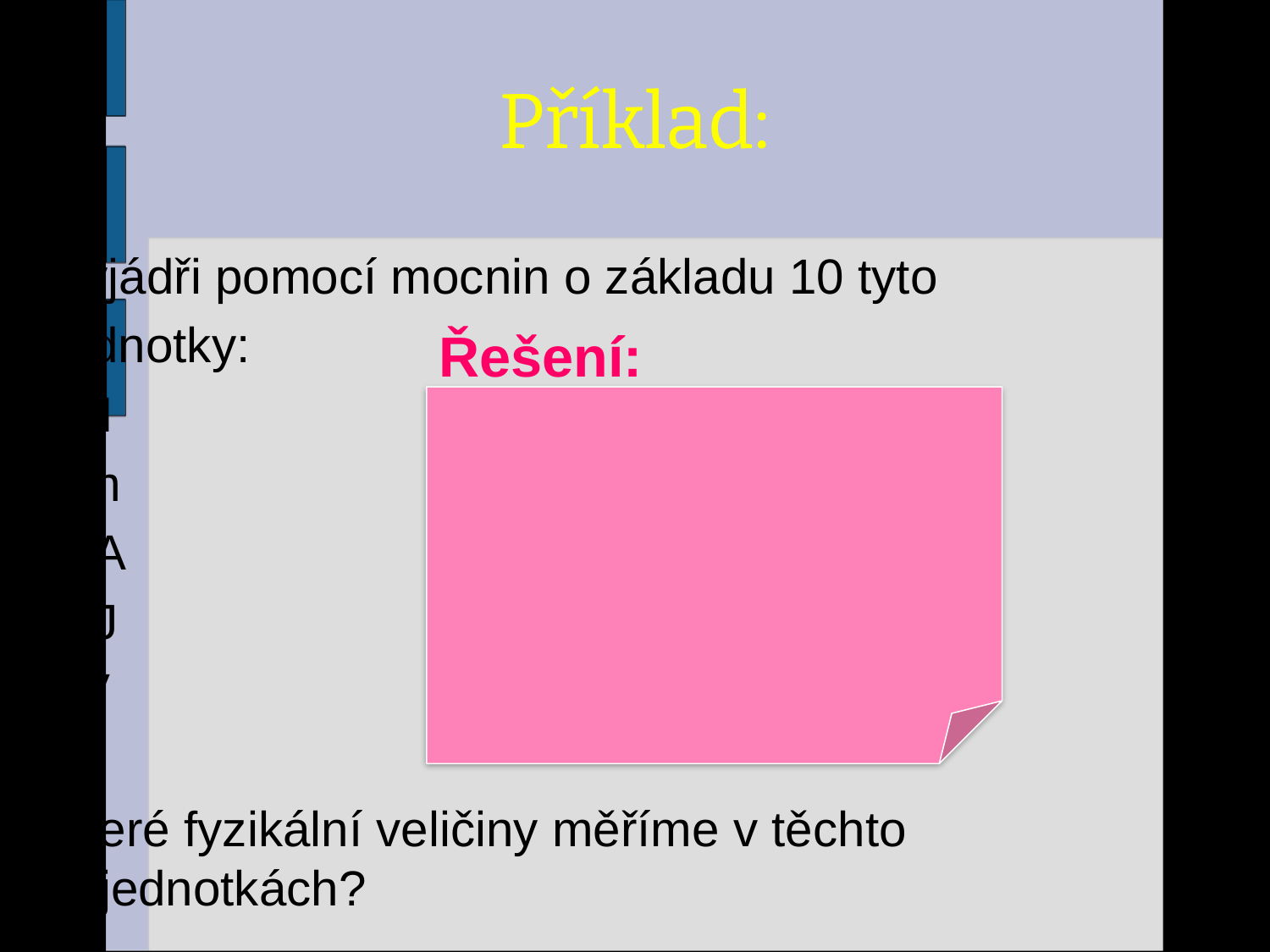

# Příklad:
Vyjádři pomocí mocnin o základu 10 tyto
jednotky:
kN
nm
mA
MJ
kV

Které fyzikální veličiny měříme v těchto jednotkách?
Řešení:
103 N - síla

10-9 m - délka

10-3 A – el. proud

106 J – mechanická práce

103  V – el. napětí

19